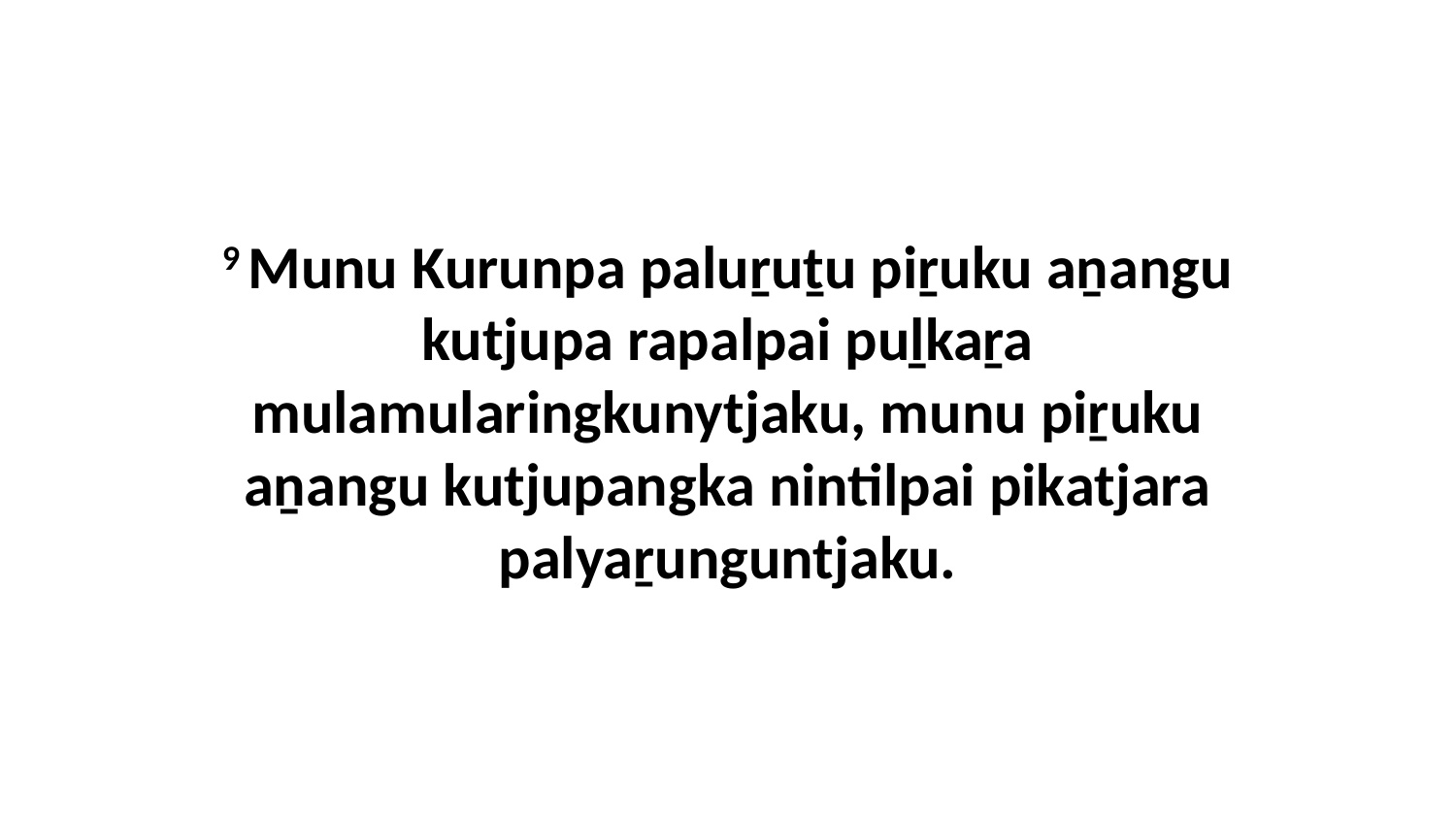

9 Munu Kurunpa paluṟuṯu piṟuku aṉangu kutjupa rapalpai puḻkaṟa mulamularingkunytjaku, munu piṟuku aṉangu kutjupangka nintilpai pikatjara palyaṟunguntjaku.